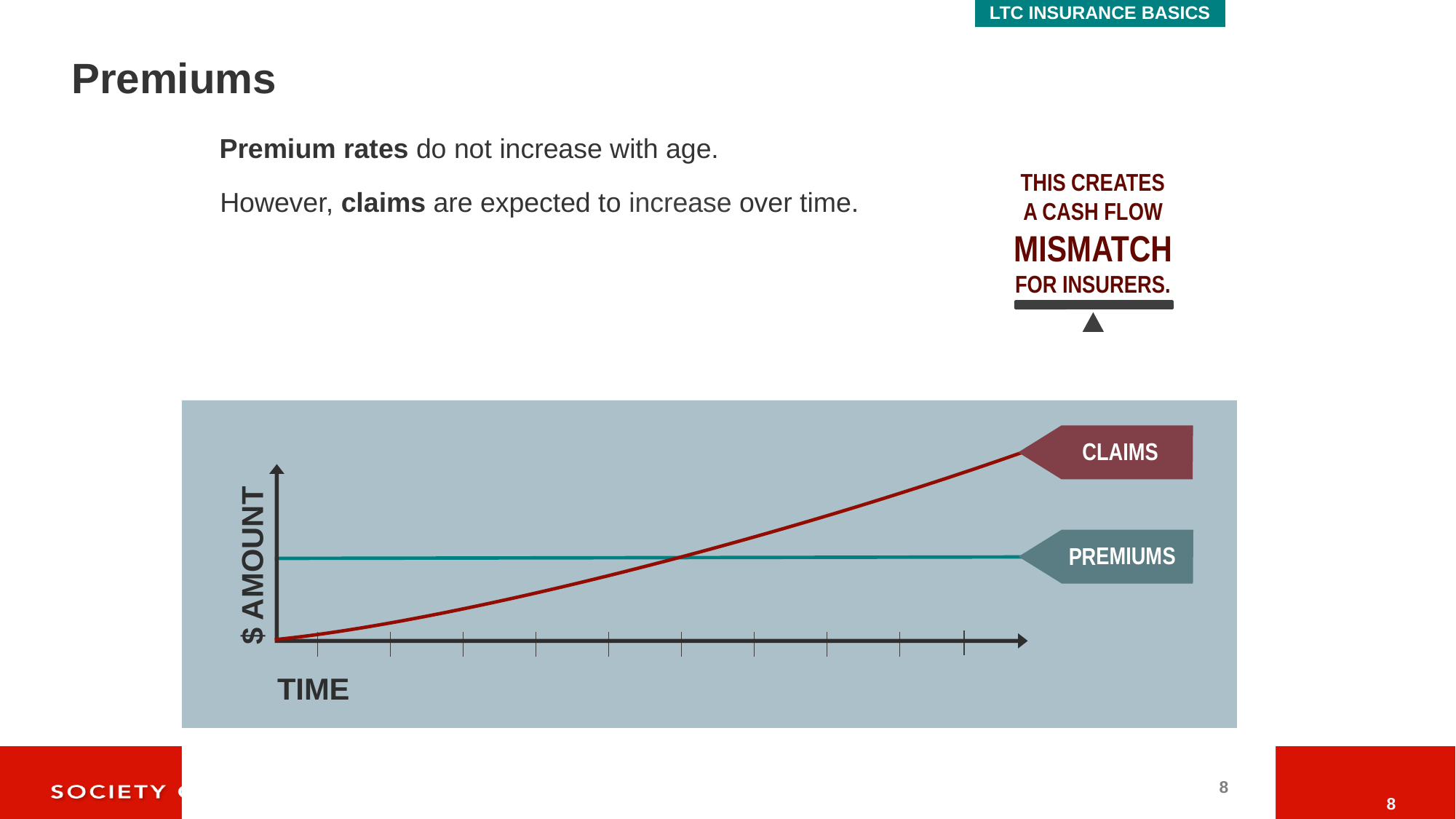

LTC INSURANCE BASICS
# Premiums
Premium rates do not increase with age.
THIS CREATES
A CASH FLOW MISMATCH
FOR INSURERS.

However, claims are expected to increase over time.

CLAIMS

PREMIUMS
$ AMOUNT
TIME

8